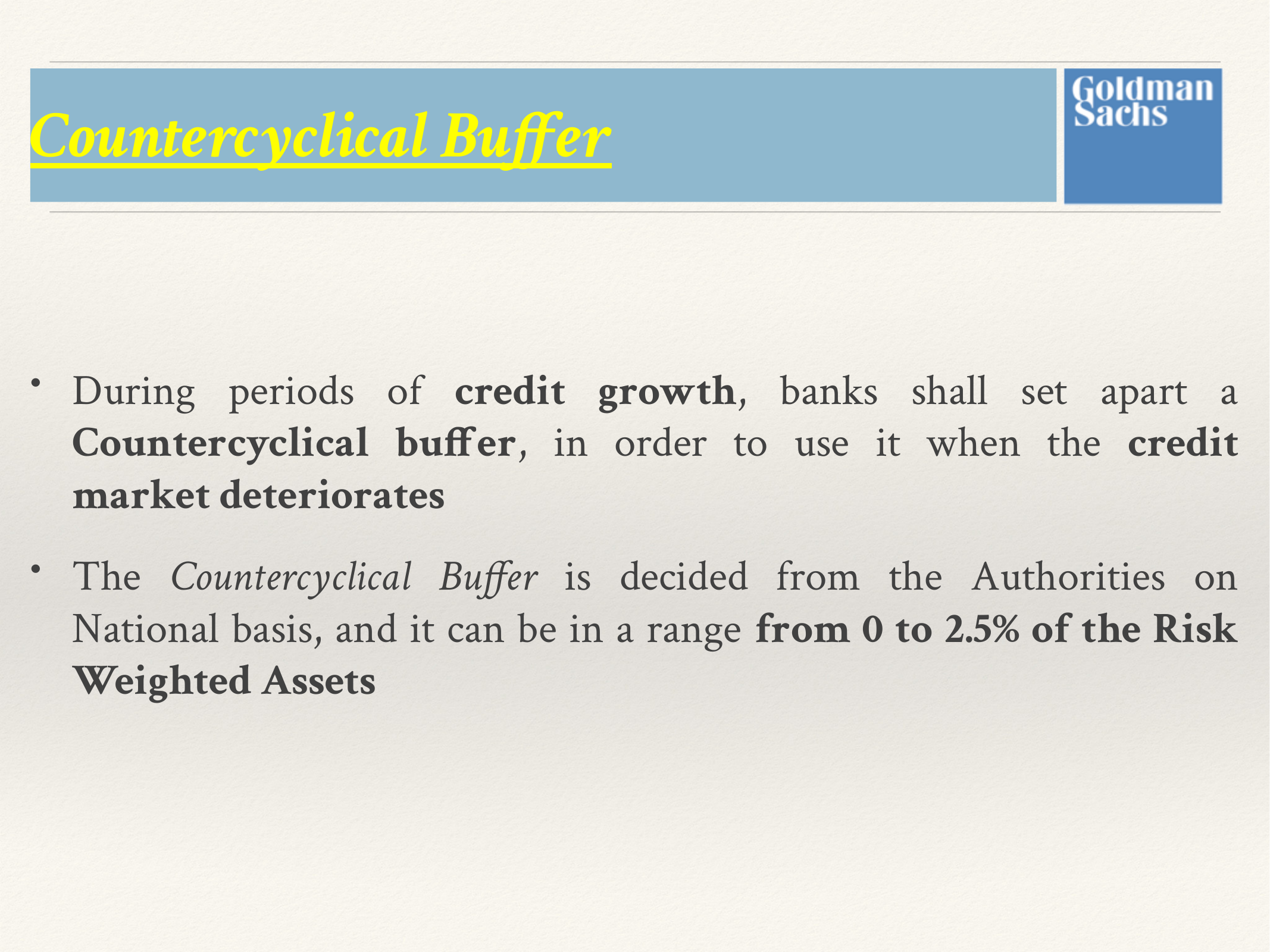

# Countercyclical Buffer
During periods of credit growth, banks shall set apart a Countercyclical buffer, in order to use it when the credit market deteriorates
The Countercyclical Buffer is decided from the Authorities on National basis, and it can be in a range from 0 to 2.5% of the Risk Weighted Assets